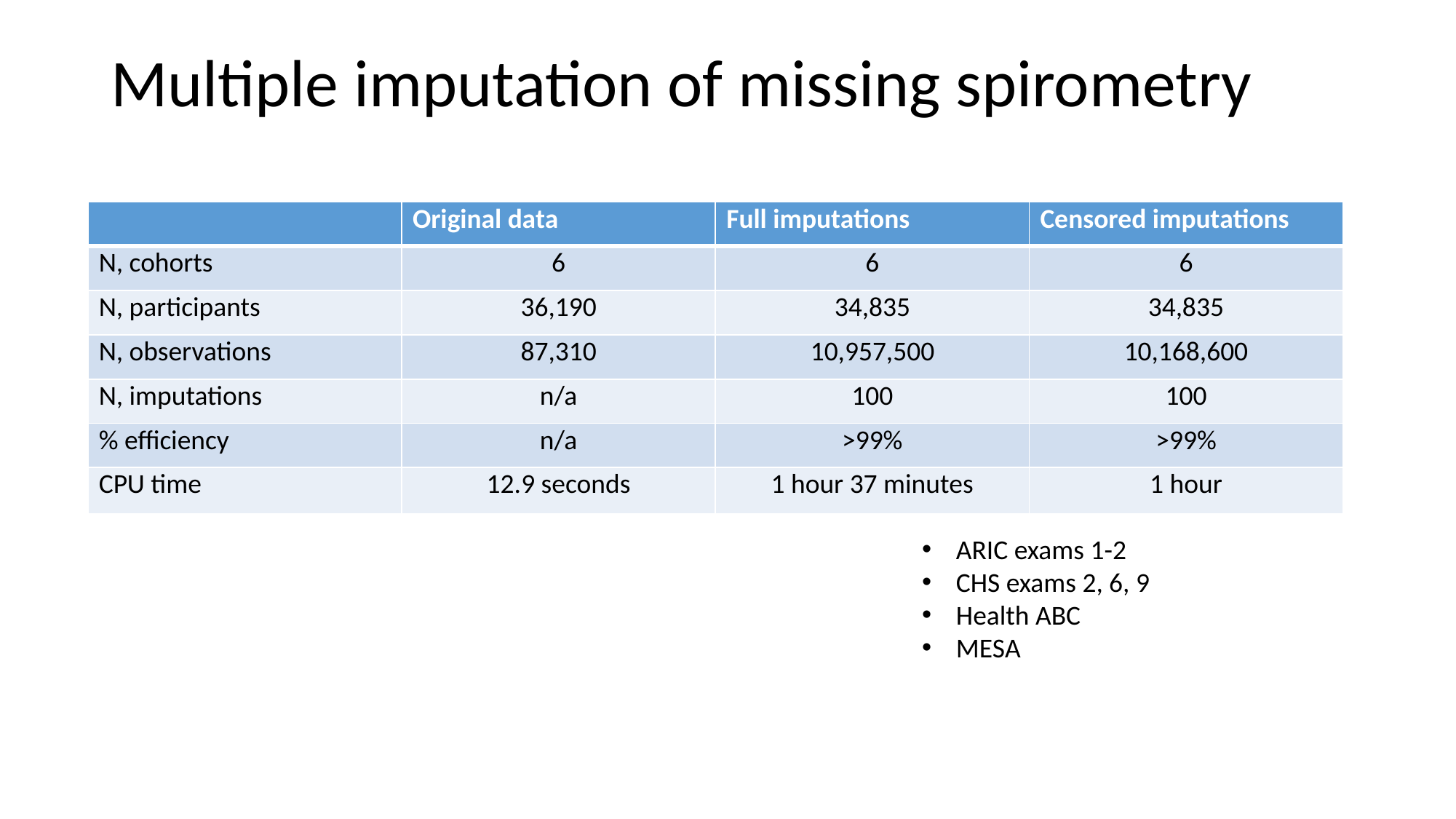

Multiple imputation of missing spirometry
|  | Original data | Full imputations | Censored imputations |
| --- | --- | --- | --- |
| N, cohorts | 6 | 6 | 6 |
| N, participants | 36,190 | 34,835 | 34,835 |
| N, observations | 87,310 | 10,957,500 | 10,168,600 |
| N, imputations | n/a | 100 | 100 |
| % efficiency | n/a | >99% | >99% |
| CPU time | 12.9 seconds | 1 hour 37 minutes | 1 hour |
ARIC exams 1-2
CHS exams 2, 6, 9
Health ABC
MESA